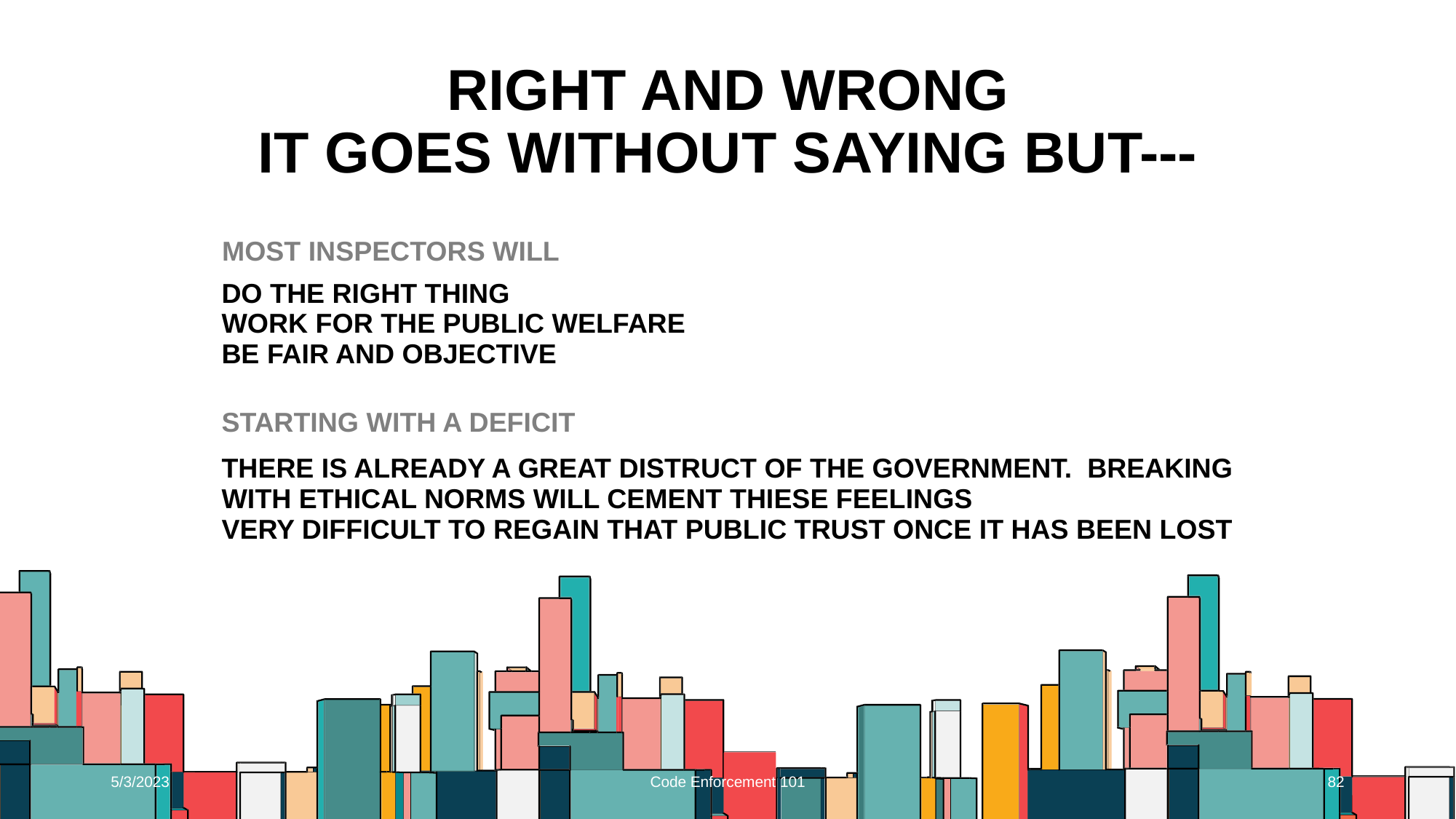

# RIGHT AND WRONG IT GOES WITHOUT SAYING BUT---
MOST INSPECTORS WILL
DO THE RIGHT THING
WORK FOR THE PUBLIC WELFARE
BE FAIR AND OBJECTIVE
STARTING WITH A DEFICIT
THERE IS ALREADY A GREAT DISTRUCT OF THE GOVERNMENT.  BREAKING WITH ETHICAL NORMS WILL CEMENT THIESE FEELINGS
VERY DIFFICULT TO REGAIN THAT PUBLIC TRUST ONCE IT HAS BEEN LOST
5/3/2023
Code Enforcement 101
82